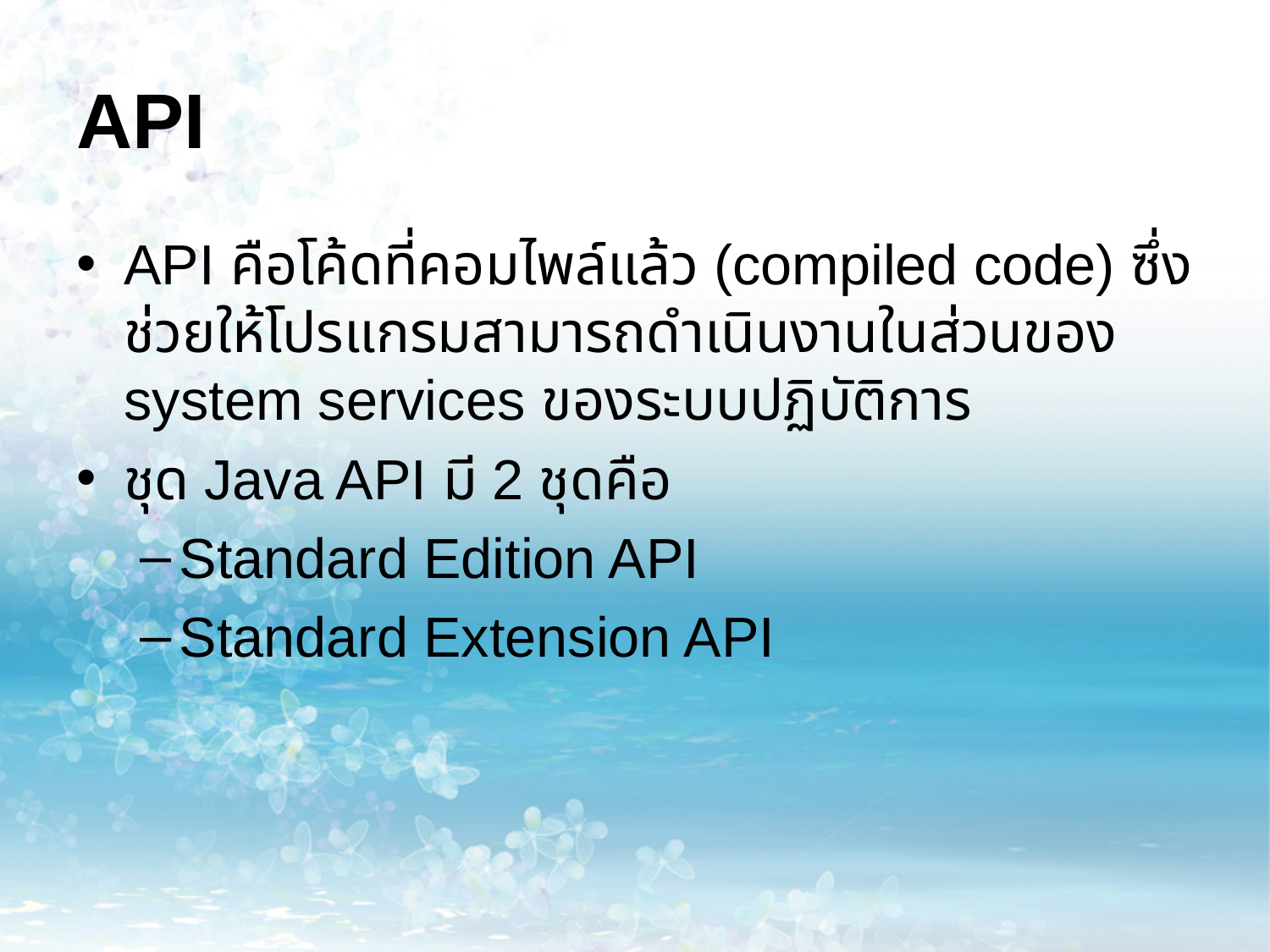

# API
API คือโค้ดที่คอมไพล์แล้ว (compiled code) ซึ่งช่วยให้โปรแกรมสามารถดำเนินงานในส่วนของ system services ของระบบปฏิบัติการ
ชุด Java API มี 2 ชุดคือ
Standard Edition API
Standard Extension API